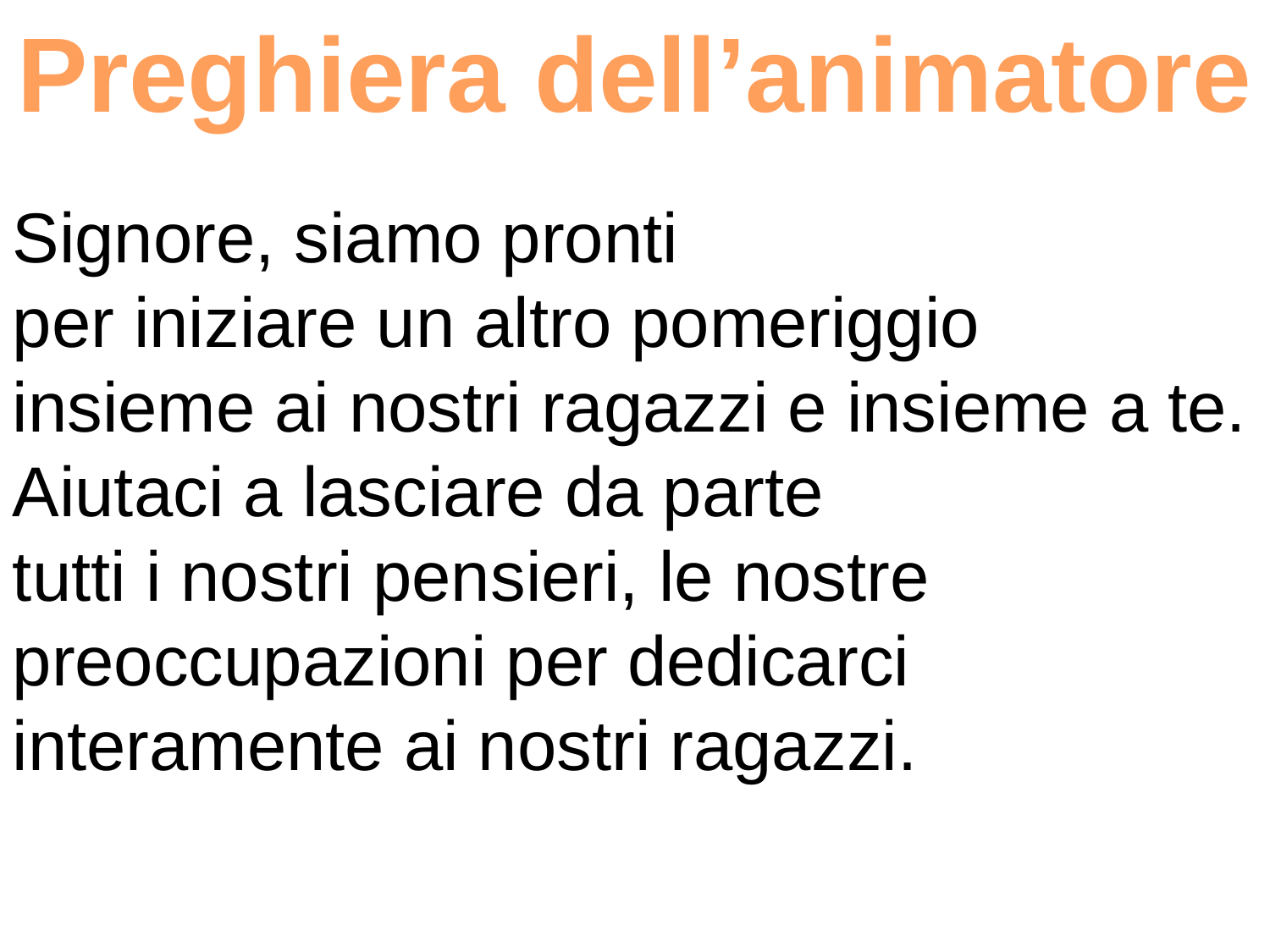

Preghiera dell’animatore
Signore, siamo pronti
per iniziare un altro pomeriggio
insieme ai nostri ragazzi e insieme a te.
Aiutaci a lasciare da parte
tutti i nostri pensieri, le nostre preoccupazioni per dedicarci interamente ai nostri ragazzi.